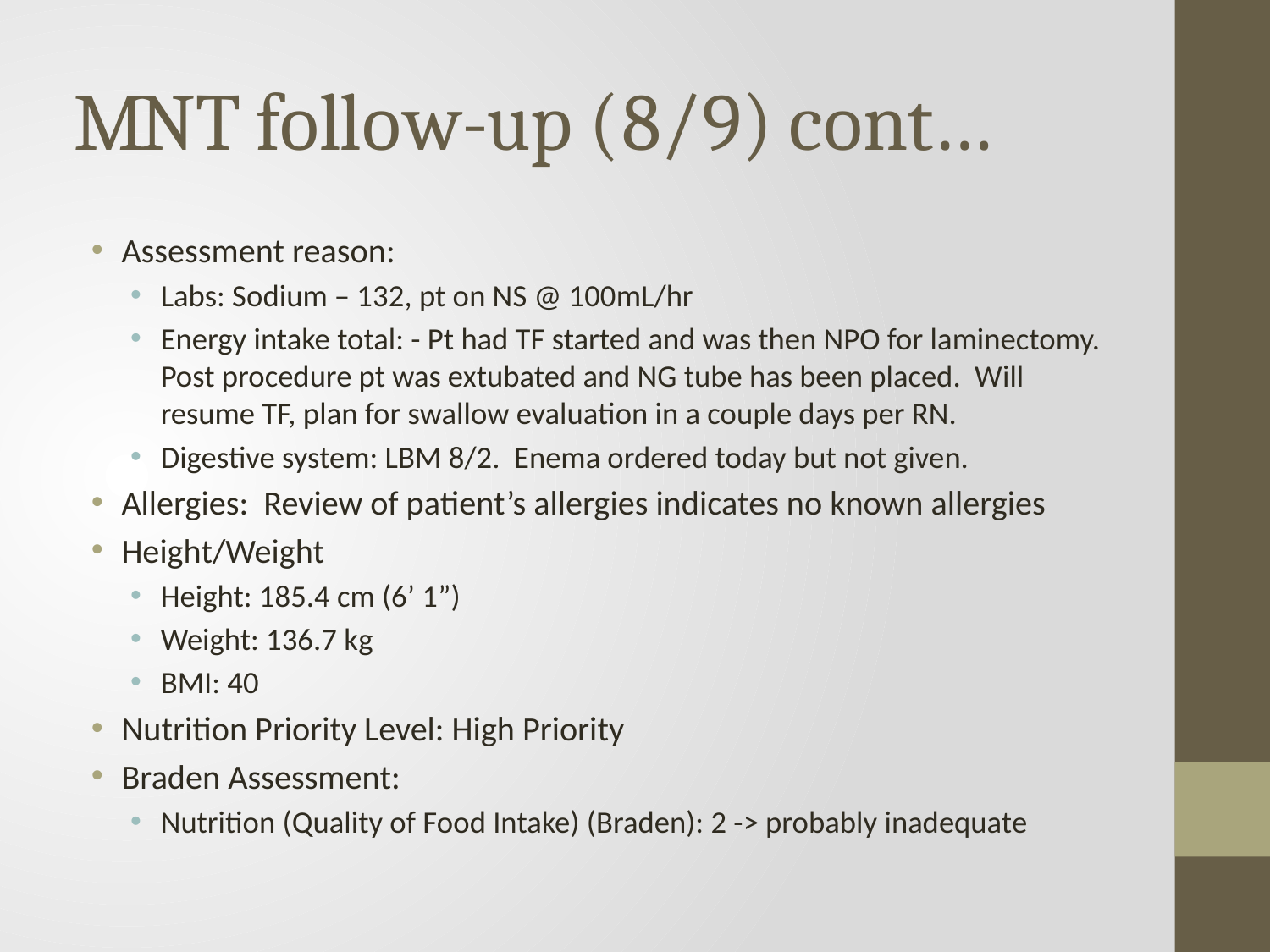

# MNT follow-up (8/9) cont…
Assessment reason:
Labs: Sodium – 132, pt on NS @ 100mL/hr
Energy intake total: - Pt had TF started and was then NPO for laminectomy.  Post procedure pt was extubated and NG tube has been placed.  Will resume TF, plan for swallow evaluation in a couple days per RN.
Digestive system: LBM 8/2.  Enema ordered today but not given.
Allergies:  Review of patient’s allergies indicates no known allergies
Height/Weight
Height: 185.4 cm (6’ 1”)
Weight: 136.7 kg
BMI: 40
Nutrition Priority Level: High Priority
Braden Assessment:
Nutrition (Quality of Food Intake) (Braden): 2 -> probably inadequate